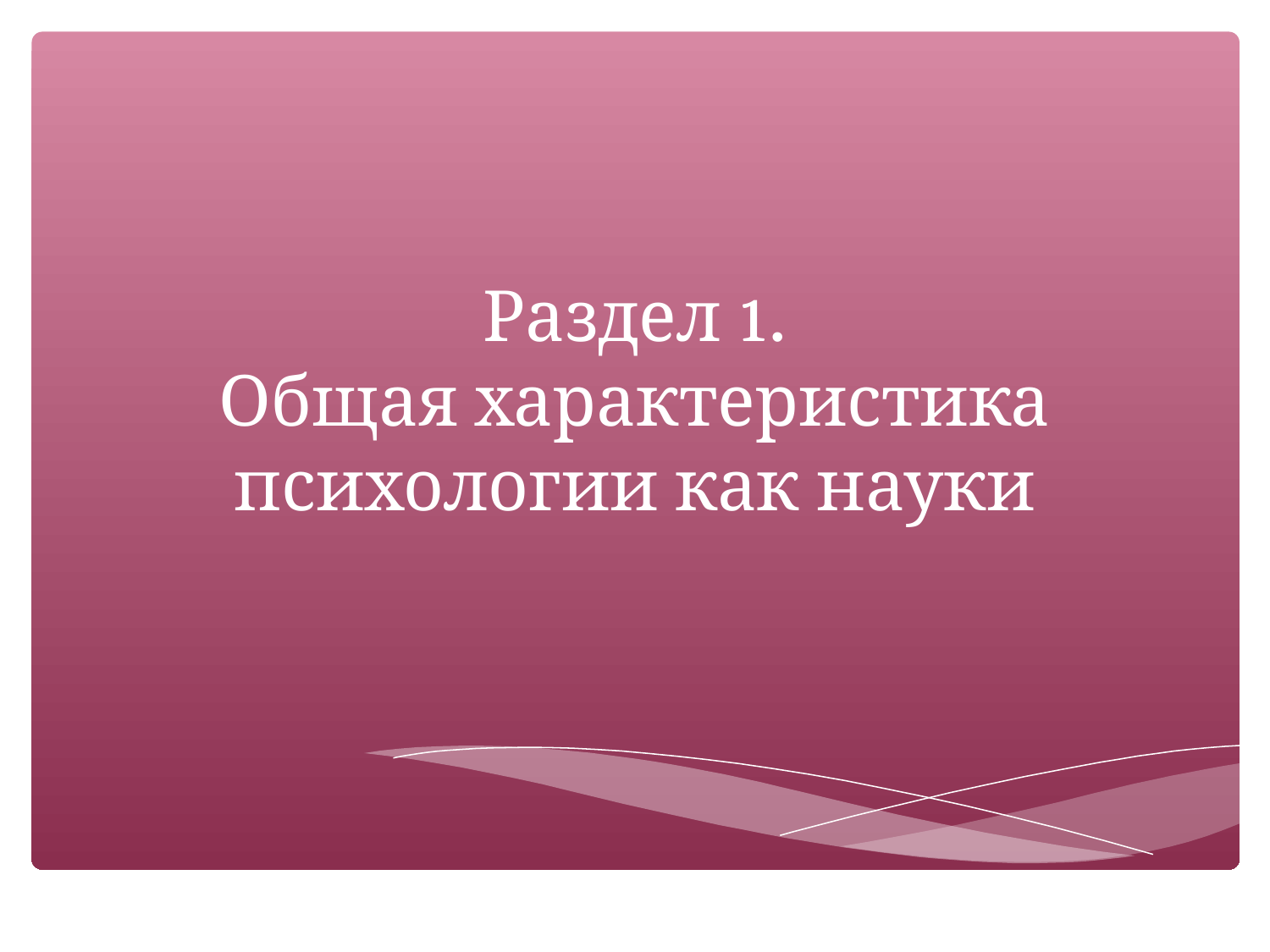

# Раздел 1. Общая характеристика психологии как науки